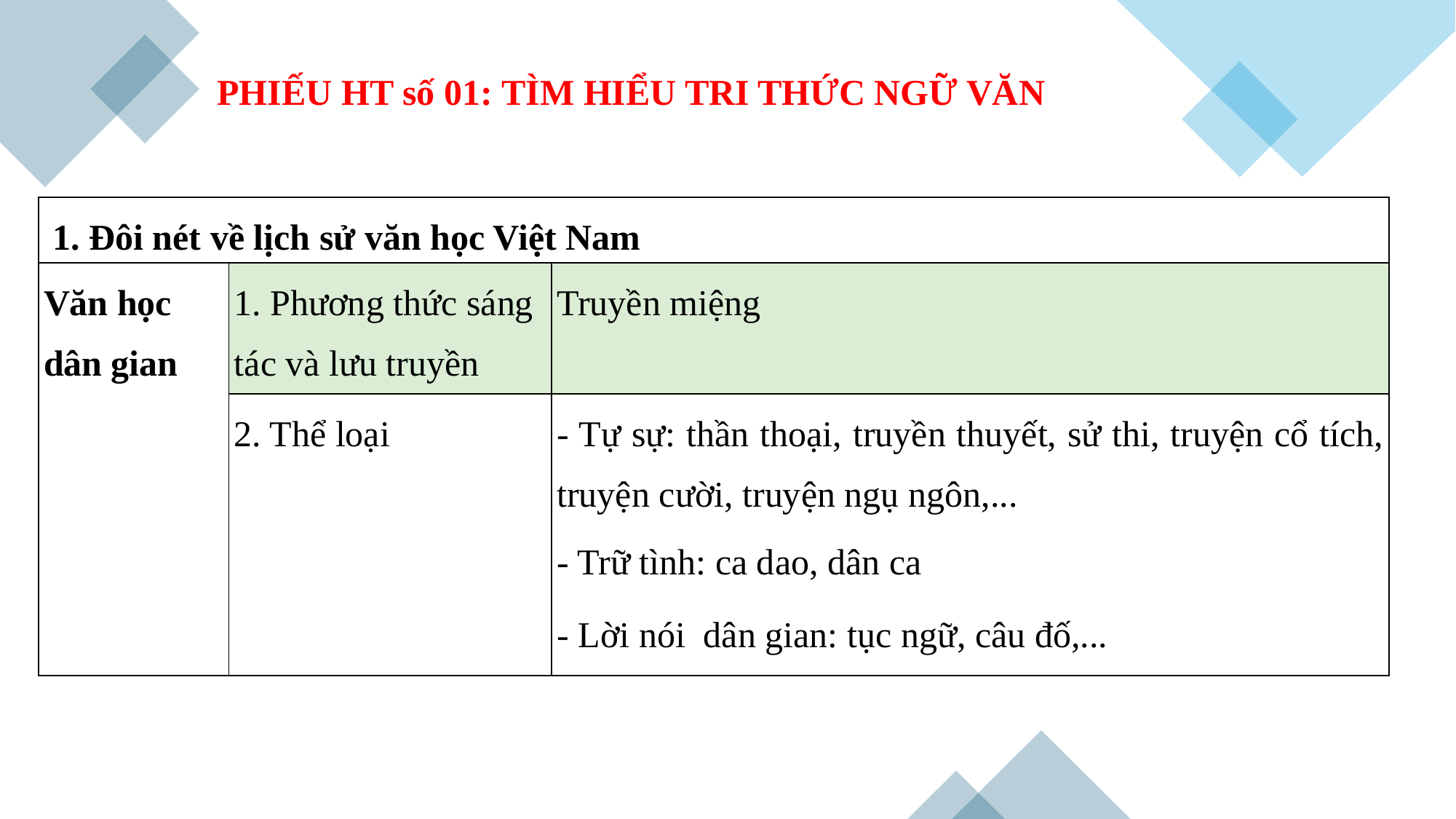

PHIẾU HT số 01: TÌM HIỂU TRI THỨC NGỮ VĂN

| 1. Đôi nét về lịch sử văn học Việt Nam |  |  |
| --- | --- | --- |
| Văn học dân gian | 1. Phương thức sáng tác và lưu truyền | Truyền miệng |
|  | 2. Thể loại | - Tự sự: thần thoại, truyền thuyết, sử thi, truyện cổ tích, truyện cười, truyện ngụ ngôn,... - Trữ tình: ca dao, dân ca - Lời nói dân gian: tục ngữ, câu đố,... |